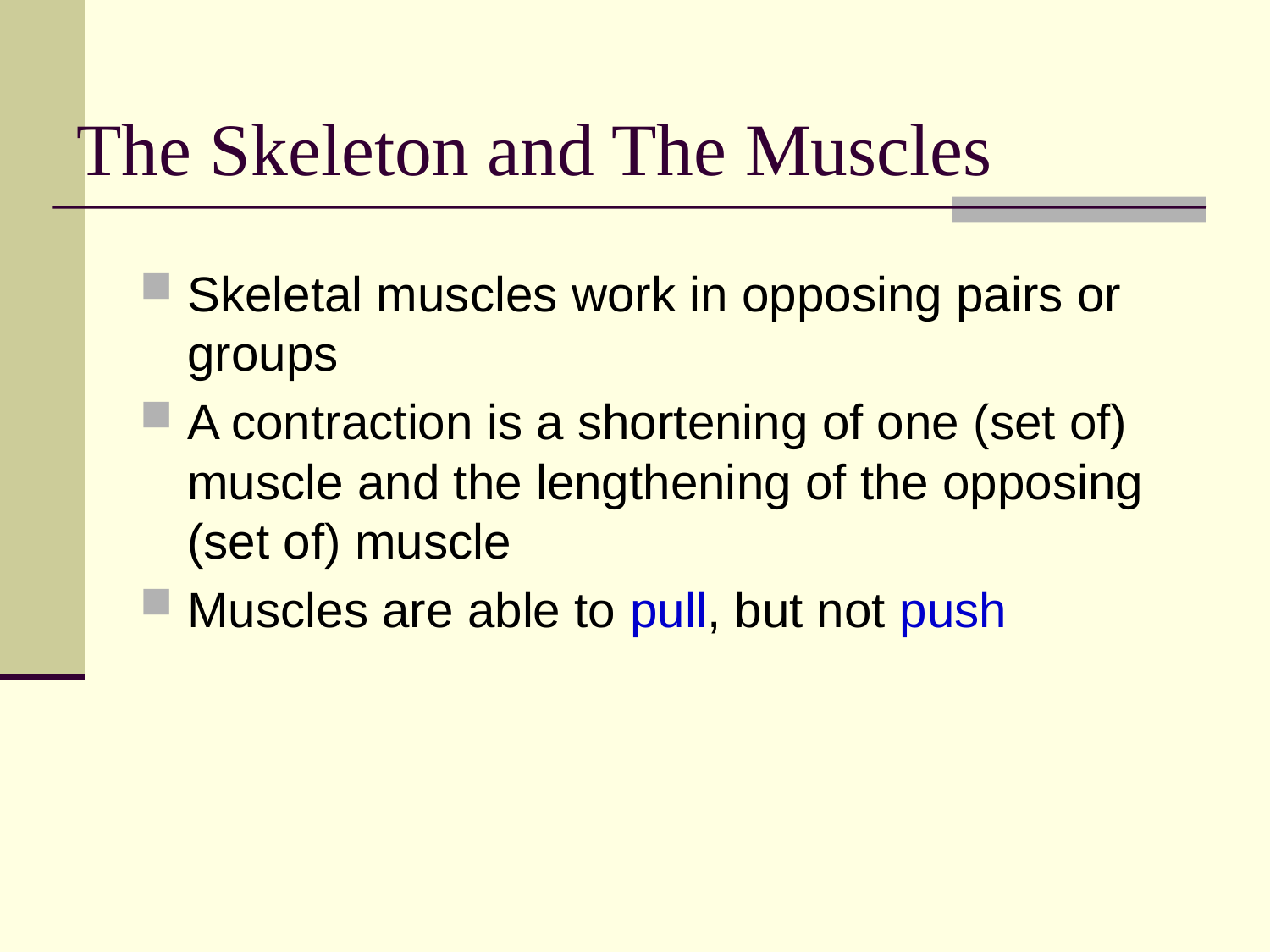

# The Skeleton and The Muscles
Skeletal muscles work in opposing pairs or groups
A contraction is a shortening of one (set of) muscle and the lengthening of the opposing (set of) muscle
Muscles are able to pull, but not push